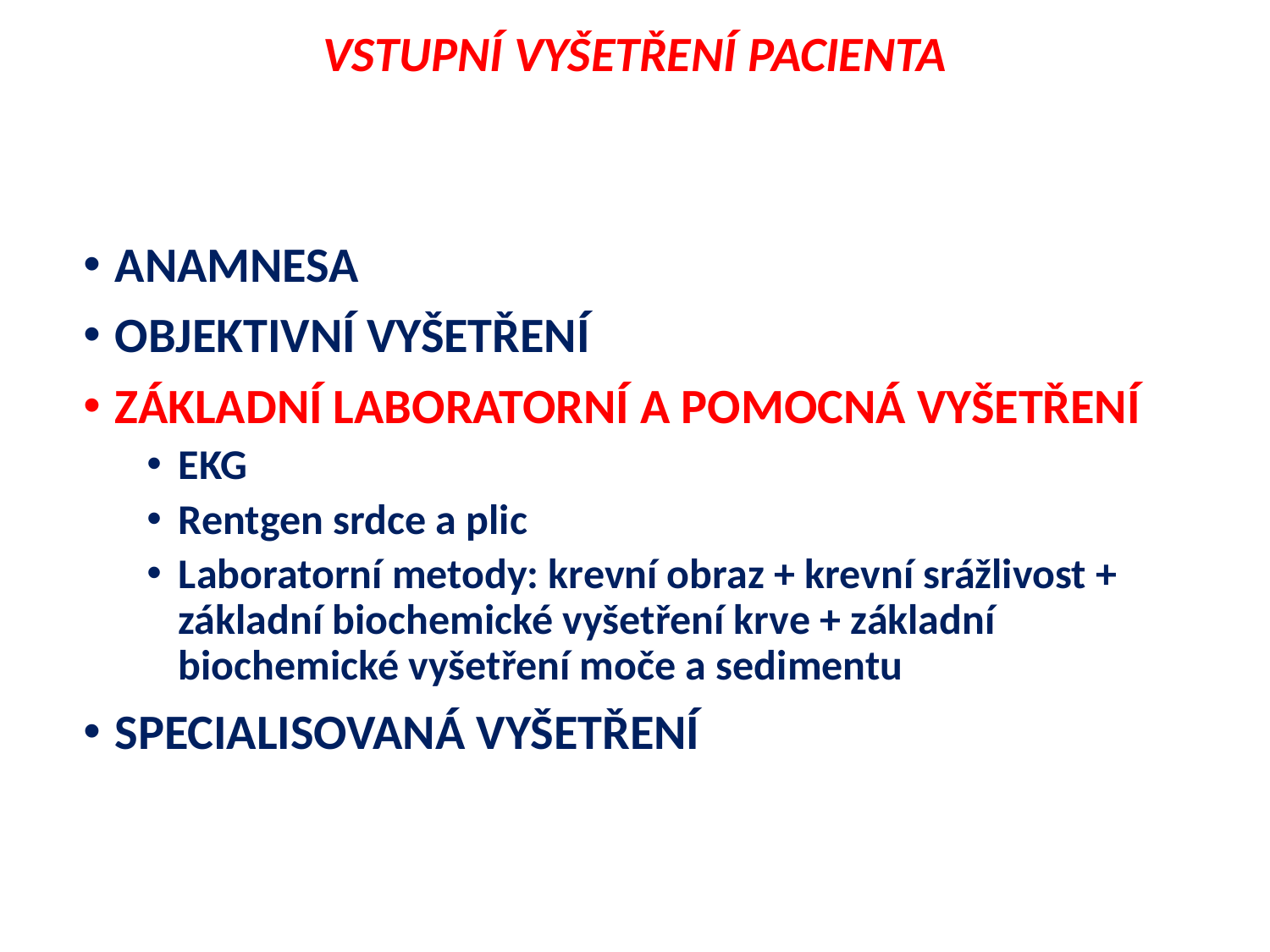

VSTUPNÍ VYŠETŘENÍ PACIENTA
ANAMNESA
OBJEKTIVNÍ VYŠETŘENÍ
ZÁKLADNÍ LABORATORNÍ A POMOCNÁ VYŠETŘENÍ
EKG
Rentgen srdce a plic
Laboratorní metody: krevní obraz + krevní srážlivost + základní biochemické vyšetření krve + základní biochemické vyšetření moče a sedimentu
SPECIALISOVANÁ VYŠETŘENÍ